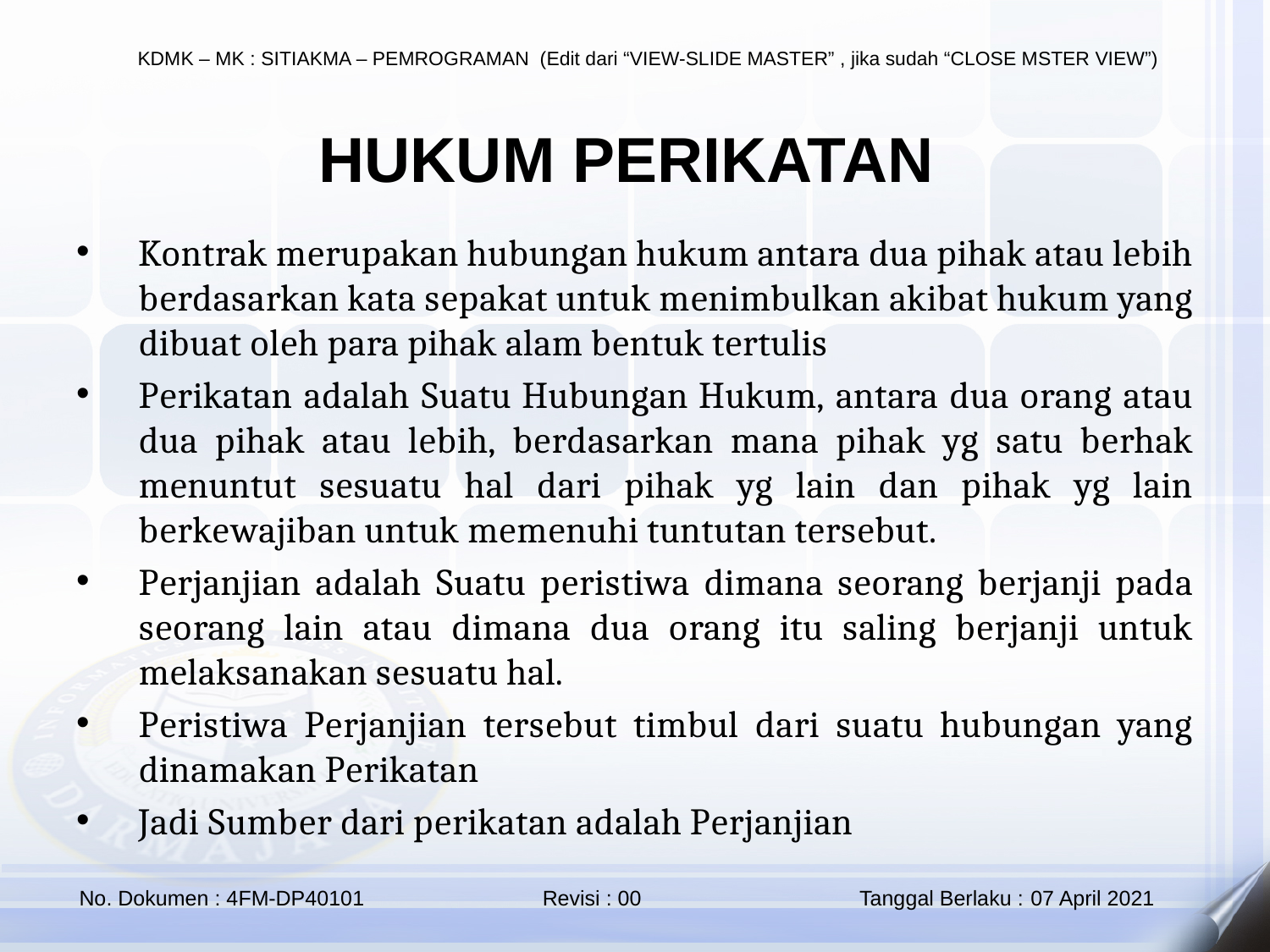

HUKUM PERIKATAN
Kontrak merupakan hubungan hukum antara dua pihak atau lebih berdasarkan kata sepakat untuk menimbulkan akibat hukum yang dibuat oleh para pihak alam bentuk tertulis
Perikatan adalah Suatu Hubungan Hukum, antara dua orang atau dua pihak atau lebih, berdasarkan mana pihak yg satu berhak menuntut sesuatu hal dari pihak yg lain dan pihak yg lain berkewajiban untuk memenuhi tuntutan tersebut.
Perjanjian adalah Suatu peristiwa dimana seorang berjanji pada seorang lain atau dimana dua orang itu saling berjanji untuk melaksanakan sesuatu hal.
Peristiwa Perjanjian tersebut timbul dari suatu hubungan yang dinamakan Perikatan
Jadi Sumber dari perikatan adalah Perjanjian